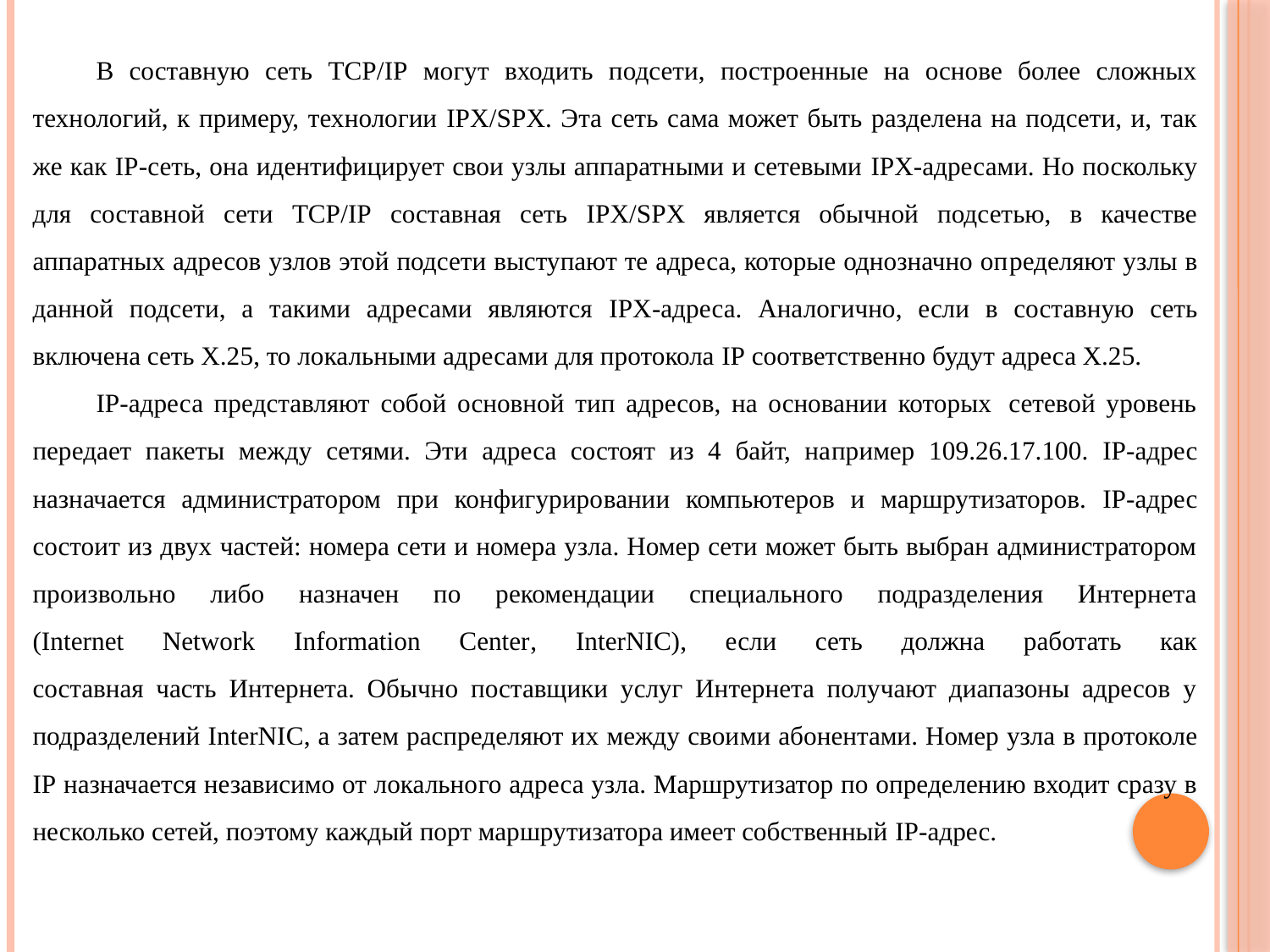

В составную сеть TCP/IP могут входить подсети, построенные на основе более сложных технологий, к примеру, технологии IPX/SPX. Эта сеть сама может быть разделена на подсети, и, так же как IP-сеть, она идентифицирует свои узлы аппаратными и сетевыми IPX-адресами. Но поскольку для составной сети TCP/IP составная сеть IPX/SPX является обычной подсетью, в качестве аппаратных адресов узлов этой подсети выступают те адреса, которые однозначно оп­ределяют узлы в данной подсети, а такими адресами являются IPX-адреса. Ана­логично, если в составную сеть включена сеть Х.25, то локальными адресами для протокола IP соответственно будут адреса Х.25.
IP-адреса представляют собой основной тип адресов, на основании которых  сетевой уровень передает пакеты между сетями. Эти адреса состоят из 4 байт, на­пример 109.26.17.100. IP-адрес назначается администратором при конфигуриро­вании компьютеров и маршрутизаторов. IP-адрес состоит из двух частей: номера сети и номера узла. Номер сети может быть выбран администратором произ­вольно либо назначен по рекомендации специального подразделения Интернета
(Internet Network Information Center, InterNIС), если сеть должна работать как
составная часть Интернета. Обычно поставщики услуг Интернета получают диапазоны адресов у подразделений InterNIC, а затем распределяют их между свои­ми абонентами. Номер узла в протоколе IP назначается независимо от локально­го адреса узла. Маршрутизатор по определению входит сразу в несколько сетей, поэтому каждый порт маршрутизатора имеет собственный IP-адрес.